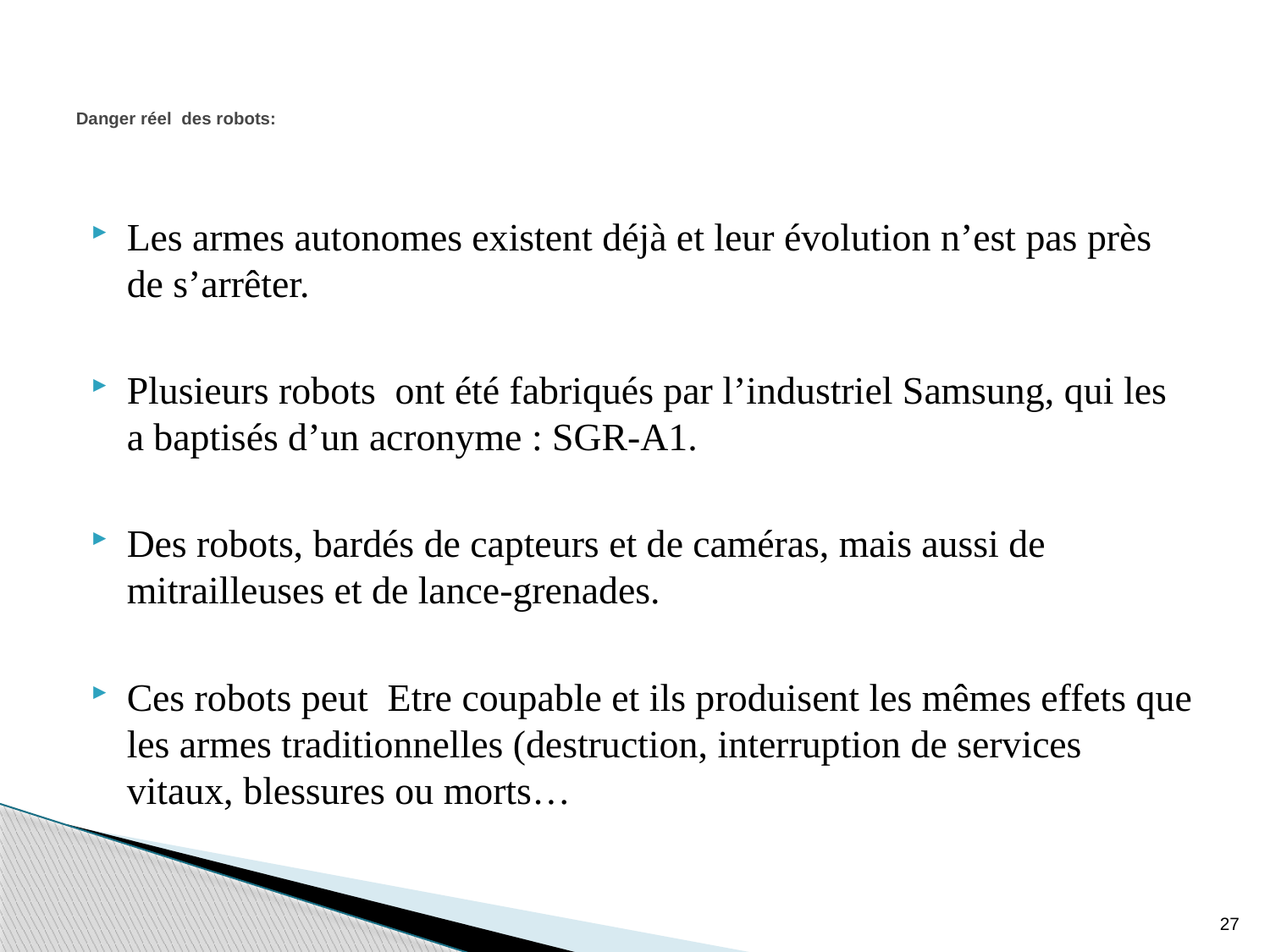

# Danger réel  des robots:
Les armes autonomes existent déjà et leur évolution n’est pas près de s’arrêter.

Plusieurs robots  ont été fabriqués par l’industriel Samsung, qui les a baptisés d’un acronyme : SGR-A1.

Des robots, bardés de capteurs et de caméras, mais aussi de mitrailleuses et de lance-grenades.

Ces robots peut  Etre coupable et ils produisent les mêmes effets que les armes traditionnelles (destruction, interruption de services vitaux, blessures ou morts…

27